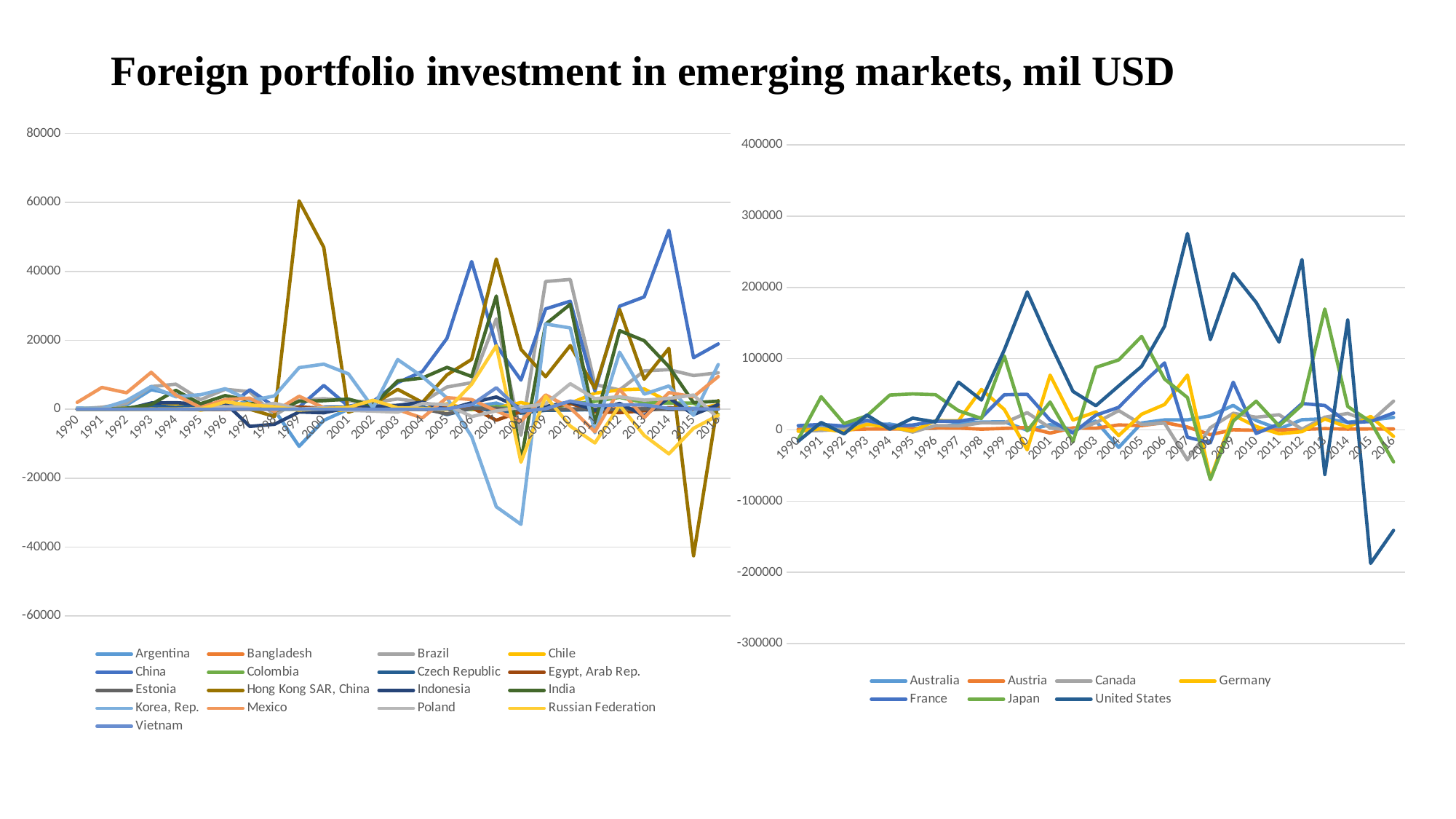

# Foreign portfolio investment in emerging markets, mil USD

### Chart

| Category | Argentina | Bangladesh | Brazil | Chile | China | Colombia | Czech Republic | Egypt, Arab Rep. | Estonia | Hong Kong SAR, China | Indonesia | India | Korea, Rep. | Mexico | Poland | Russian Federation | Vietnam |
|---|---|---|---|---|---|---|---|---|---|---|---|---|---|---|---|---|---|
| 1990 | 0.0 | 0.280926024903297 | 103.0 | 367.1 | 0.0 | 0.0 | 0.0 | 0.0 | 0.0 | 0.0 | 0.0 | 0.0 | 380.5 | 1995.0 | 0.0 | 0.0 | 0.0 |
| 1991 | 0.0 | 2.21391875217054 | 578.0 | 24.0 | 0.0 | 0.0 | 0.0 | 0.0 | 0.0 | 0.0 | 0.0 | 4.63651976260126 | 199.9 | 6331.0 | 0.0 | 0.0 | 0.0 |
| 1992 | 1213.77054935785 | 8.72992302192253 | 1704.0 | 338.2 | 0.0 | 0.0 | 0.0 | 0.0 | 0.0 | 0.0 | 0.0 | 283.57851192530296 | 2482.1 | 4783.0 | 0.0 | 0.0 | 0.0 |
| 1993 | 5671.25330317013 | 8.36496987409752 | 6570.0 | 815.8 | 0.0 | 0.0 | 1125.09752997947 | 0.0 | 0.0983304324450988 | 0.0 | 1805.0 | 1369.11714634888 | 6615.0 | 10716.0 | 0.0 | 0.0 | 0.0 |
| 1994 | 4220.29063219194 | 105.861743188208 | 7280.0 | 1258.9 | 0.0 | 477.968852 | 497.131839678174 | 0.0 | 8.37029630482621 | 0.0 | 1900.0 | 5491.12500934367 | 3614.1 | 4083.7 | 0.0 | 44.76 | 0.0 |
| 1995 | 1552.41868020371 | -15.230807241713 | 2775.0 | -249.0 | 0.0 | 164.662331 | 1235.9350919573099 | 0.0 | 9.86829346272456 | 0.0 | 1493.0 | 1590.47562444347 | 4218.9 | 519.2 | 219.0 | 47.11 | 0.0 |
| 1996 | 867.340547685304 | -117.042595743109 | 5785.0 | 699.682 | 0.0 | 292.154185 | 600.7799448205809 | 0.0 | 172.249086469181 | 0.0 | 1819.0 | 3958.3223339278898 | 5953.6 | 2800.6 | 749.0 | 2152.18 | 0.0 |
| 1997 | 2319.27910515593 | -9.89224472220706 | 5099.0 | 1720.4 | 5657.0 | 277.70392907684896 | 378.236703927372 | 514.5 | 127.80924689685699 | 0.0 | -4987.0 | 2555.65728356722 | 2525.0 | 3215.3 | 599.0 | 1264.72 | 0.0 |
| 1998 | -209.635436754282 | -4.23754337597519 | -1768.0 | 580.4 | 765.0 | 46.7921690813677 | 1096.3091448448602 | -160.0 | 25.7411044229611 | -2102.81459803753 | -4371.0 | -601.151966912636 | 3856.2 | -665.6 | 1734.0 | 713.99 | 0.0 |
| 1999 | -10772.7176693972 | -1.1076706061730002 | 2572.0 | 523.56489912 | 612.0 | -26.924619410000002 | 119.624181326872 | 657.8 | 235.357203725011 | 60475.0546036809 | -782.35 | 2317.07016280831 | 12072.2 | 3769.2 | 14.0 | -257.19 | 0.0 |
| 2000 | -3227.1850848808 | 1.19788199927332 | 3075.91375664063 | -427.27693774 | 6912.0 | 16.90193019 | 619.2278819786491 | 269.0 | -28.479001496192 | 46983.3173849441 | -1021.18019283523 | 2481.3118644947 | 13093.6 | 446.8 | 447.0 | 150.2 | 0.0 |
| 2001 | 31.1269542509417 | -3.4750165423753097 | 2481.20094 | -217.12377322 | 849.0 | -42.330280104896296 | 616.412331901039 | 39.2 | 31.8705236609464 | -850.612654569524 | 442.090511951675 | 2949.58333855138 | 10265.7 | 151.0 | -307.0 | 542.44 | 0.0 |
| 2002 | -115.88 | -1.3650949232972198 | 1980.74254 | -320.32043333999997 | 2249.0 | 16.983282 | -264.829396371627 | -216.9 | 53.344219525125304 | 1395.9544188442399 | 876.551079950157 | 1063.39157638029 | 395.3 | -103.6 | -545.0 | 2626.18 | 0.0 |
| 2003 | 65.35 | 1.63008079411755 | 2972.60481 | 317.74047755299995 | 7729.0 | -51.506176090000004 | 1104.4987738367 | 36.8 | 110.608586611021 | 5775.96776318571 | 1130.49111054075 | 8216.18727433701 | 14418.5 | -123.3 | -837.0 | 421.84 | 0.0 |
| 2004 | -86.15 | 4.25844410068082 | 2080.93316 | 7.61567617199998 | 10923.2 | 129.735835383185 | 737.5159804019901 | 26.1 | 176.14677872017802 | 1987.99727519399 | 2042.5291557957598 | 9053.97953338134 | 9468.8 | -2522.205 | 1660.0 | 255.74 | 0.0 |
| 2005 | -48.1 | 20.0245866685113 | 6451.25231 | 1570.5985125265 | 20569.0 | 85.77073909 | -1540.4043479464601 | 729.4 | -1362.79657955978 | 9968.66671096751 | -165.274363215091 | 12151.206547739 | 3282.1 | 3352.931 | 1331.0 | -163.27 | 115.0 |
| 2006 | 706.655728921924 | 0.0 | 7715.8134745095795 | -124.053130436477 | 42861.2 | -30.0946088010801 | 268.48121747807505 | 501.9 | 308.57295397223004 | 14467.9015458407 | 1897.58987198469 | 9509.11465771346 | -7949.2 | 2805.153 | -2129.0 | 7234.45 | 1313.0 |
| 2007 | 1784.9350115503198 | 0.0 | 26217.335943550097 | 388.263959164962 | 18478.120465019198 | 790.078471876166 | -268.398548888633 | -3198.9 | 289.401325422182 | 43594.072642219704 | 3558.96 | 32862.8172170827 | -28324.0 | -482.084 | -470.0 | 18399.24 | 6243.0 |
| 2008 | -530.621775631441 | 0.0 | -7565.367449971361 | 1948.32307383832 | 8464.02799096817 | -86.2859829540632 | -1124.4828810834201 | -673.6 | -301.396093123152 | 17385.162402115602 | 322.475762752472 | -15030.005084708799 | -33412.6 | -3503.265 | 566.0 | -15383.09 | -578.0 |
| 2009 | -211.91786454492 | 0.0 | 37071.2382 | 327.45457351292197 | 29116.669021751302 | 67.3511224045435 | -310.913551368889 | 393.0 | -100.076005339986 | 9448.66826783449 | 787.278950178064 | 24688.929527549597 | 24743.9 | 4155.359316 | 1580.0 | 3762.72 | 128.0 |
| 2010 | -71.0163215687093 | -53.9156497975774 | 37671.28292122 | 1764.32718030995 | 31357.093655533 | 1487.96017447505 | -231.446454247601 | 1724.4 | 98.0224740228765 | 18480.391617723 | 2131.56348922089 | 30442.2263112953 | 23595.3 | 373.087641 | 7395.0 | -4885.28 | 2383.0 |
| 2011 | -208.195660767126 | 50.2463093272446 | 7173.947294340001 | 4650.49589185518 | 5308.427622574 | 2271.9194703164703 | -1.71921240084916 | -711.3 | -28.4801968290516 | 6049.37348784314 | -326.105110985514 | -4048.2941060390804 | -6851.4 | -6565.768745 | 3078.0 | -9795.69 | 1064.0 |
| 2012 | -134.907718296207 | 133.58292284566 | 5601.7573114 | 5632.94990454832 | 29902.7020741387 | 3455.1837776397 | -148.254157928474 | -983.4 | -122.098968386205 | 28949.6376824791 | 1697.64160594175 | 22809.1045934462 | 16572.5 | 5770.381701 | 3613.0 | 1162.4 | 1263.0 |
| 2013 | 341.877784391246 | 261.862399264987 | 11126.371480209998 | 5883.47441725282 | 32594.970774132402 | 1921.21750400514 | 106.353419366468 | -431.4 | 18.2559305524804 | 8714.203739870622 | -1855.9852978996798 | 19891.6072866922 | 4383.2 | -2430.670075 | 2648.0 | -7625.04 | 1270.0 |
| 2014 | 217.89959726065 | 357.72128810277303 | 11492.9216458 | 2184.70536814841 | 51915.7889398445 | 1823.21104309359 | 270.186911099268 | 484.9 | -57.825998353479605 | 17647.8601821573 | 3259.2521525769803 | 12369.2812949454 | 6753.2 | 4833.549827 | 3146.0 | -12966.28 | 252.0 |
| 2015 | 239.111552890749 | -104.994999426847 | 9786.87438637 | -6.17531704997281 | 14964.4965656 | 1757.10346520062 | 181.276958757744 | 13.5 | -40.395566504018504 | -42525.252982208396 | -1546.7349075414 | 1932.58138828165 | -1758.8 | 3601.271612 | 4117.0 | -5538.27 | 134.0 |
| 2016 | 985.216668970225 | 115.465099319972 | 10585.91433842 | 1305.65620127915 | 18945.3126282331 | -1484.3362790604401 | 392.219690799722 | 609.5 | 44.196791959192204 | 2491.0358794839503 | 1318.5597704046 | 2336.7436364813398 | 12960.2 | 9477.336142 | -2655.0 | -1788.02 | 0.0 |

### Chart

| Category | Australia | Austria | Canada | Germany | France | Japan | United States |
|---|---|---|---|---|---|---|---|
| 1990 | 1239.03285827895 | 667.6348063229001 | -1501.96274779362 | -1899.48152996472 | 5897.7339442857 | -13356.5808647747 | -15960.0 |
| 1991 | 2765.14662467121 | 185.9123461353 | -855.705956693595 | 1638.41004125981 | 7662.89438256311 | 46619.1115484709 | 10420.0 |
| 1992 | 772.311095709882 | 157.7110180925 | 830.156389585282 | -2804.9892826117302 | 5407.0459464264895 | 8878.2674654308 | -5610.0 |
| 1993 | 7001.58792159706 | 1182.4771164802999 | 9334.338829084089 | 7540.19411217935 | 13579.0691079721 | 19856.821357291803 | 20940.0 |
| 1994 | 8158.04953409709 | 1303.9848190695 | 4718.2645182864 | 3924.1930842940997 | 5256.34658261273 | 48947.1435314838 | 890.0 |
| 1995 | 2707.9462402129698 | 1265.0850869409999 | -3077.2771124503997 | -1512.37926110041 | 6822.826144791529 | 50597.018418887295 | 16523.0 |
| 1996 | 2222.4418106092903 | 2653.291671839 | 6101.69367211745 | 12982.2246964603 | 12203.295825185 | 49449.9431163163 | 11057.0 |
| 1997 | 8948.80906540361 | 2609.0608923042 | 5461.37105009317 | 12869.509143532801 | 11965.2745251619 | 27001.4216715345 | 67033.0 |
| 1998 | 11063.1783199129 | 992.7917994960001 | 9870.221463352209 | 56769.3279829897 | 17210.8275860545 | 16114.546800840999 | 41958.0 |
| 1999 | 11316.3607887786 | 2130.4731301071 | 9755.186054831129 | 28706.429530710997 | 49371.2543491659 | 103886.209952363 | 112289.0 |
| 2000 | -486.136277288962 | 3435.9845210326 | 24238.52165001 | -27959.899757502 | 49972.0924344033 | -1285.97096241701 | 193600.0 |
| 2001 | 7388.12918494164 | -4537.8080121105 | 2712.71473210873 | 76893.8273279424 | 13650.643717451001 | 39100.7767856179 | 121464.0 |
| 2002 | 464.547048845178 | 2771.9537721577 | -913.7966649962631 | 13815.5231921136 | -4368.375525699919 | -16689.5526830968 | 54067.0 |
| 2003 | 12446.1677481519 | 2430.7116553447 | 9946.71660378973 | 25233.0729997672 | 20720.6216411525 | 87775.1250212094 | 33982.0 |
| 2004 | -24585.965975667998 | 6926.1187952063 | 27144.9765734482 | -7882.72485627604 | 31753.296042575003 | 98279.63580477079 | 61787.0 |
| 2005 | 9668.321863776699 | 5998.82349457904 | 7564.71294523748 | 22062.8110847181 | 64159.556171446995 | 131315.273751341 | 89258.0 |
| 2006 | 14032.2767240281 | 10357.778922617 | 9500.65141179835 | 35659.1165398757 | 94029.6462866685 | 71437.01862559219 | 145481.0 |
| 2007 | 14096.721122938 | 3941.31339640056 | -42041.293834326105 | 76961.6235567694 | -10383.086842247 | 45454.6624614815 | 275617.0 |
| 2008 | 19794.7147809506 | -6655.82950175342 | 3109.09640878424 | -68643.7348474218 | -18096.6721207415 | -69691.9580989389 | 126805.0 |
| 2009 | 34461.080653980905 | 149.928494735863 | 23349.3978979941 | 20834.455399002 | 66981.550846103 | 12431.8266055296 | 219303.0 |
| 2010 | 13149.5312276513 | -539.014490988829 | 17791.237375394 | 4762.73435869932 | -5022.540052943111 | 40328.2373400434 | 178953.0 |
| 2011 | 1307.73645253723 | -225.79676510846002 | 21313.1461982183 | -5488.43181931174 | 8343.87231905308 | 5644.53999581056 | 123357.0 |
| 2012 | 14324.8247327054 | 730.2546802720091 | 948.842383398523 | -2524.5202664619696 | 37079.441483539806 | 34941.0638835549 | 239064.0 |
| 2013 | 15560.112652544201 | 1767.75597027487 | 17901.8603559851 | 15298.9099153049 | 34372.119083361504 | 169753.009829742 | -62641.0 |
| 2014 | 10767.2165229445 | 1122.79825098223 | 23126.9758120219 | 3830.70301224937 | 10034.0076381691 | 32969.2694871728 | 154311.0 |
| 2015 | 13839.6940941633 | 1412.81167000106 | 11518.8762028988 | 18937.655221473302 | 11711.6719316993 | 11272.3909919653 | -187306.0 |
| 2016 | 17590.514051905702 | 1213.2819527186798 | 40382.6546651083 | -9069.82117922171 | 23703.297299548598 | -44908.7584792466 | -141078.0 |